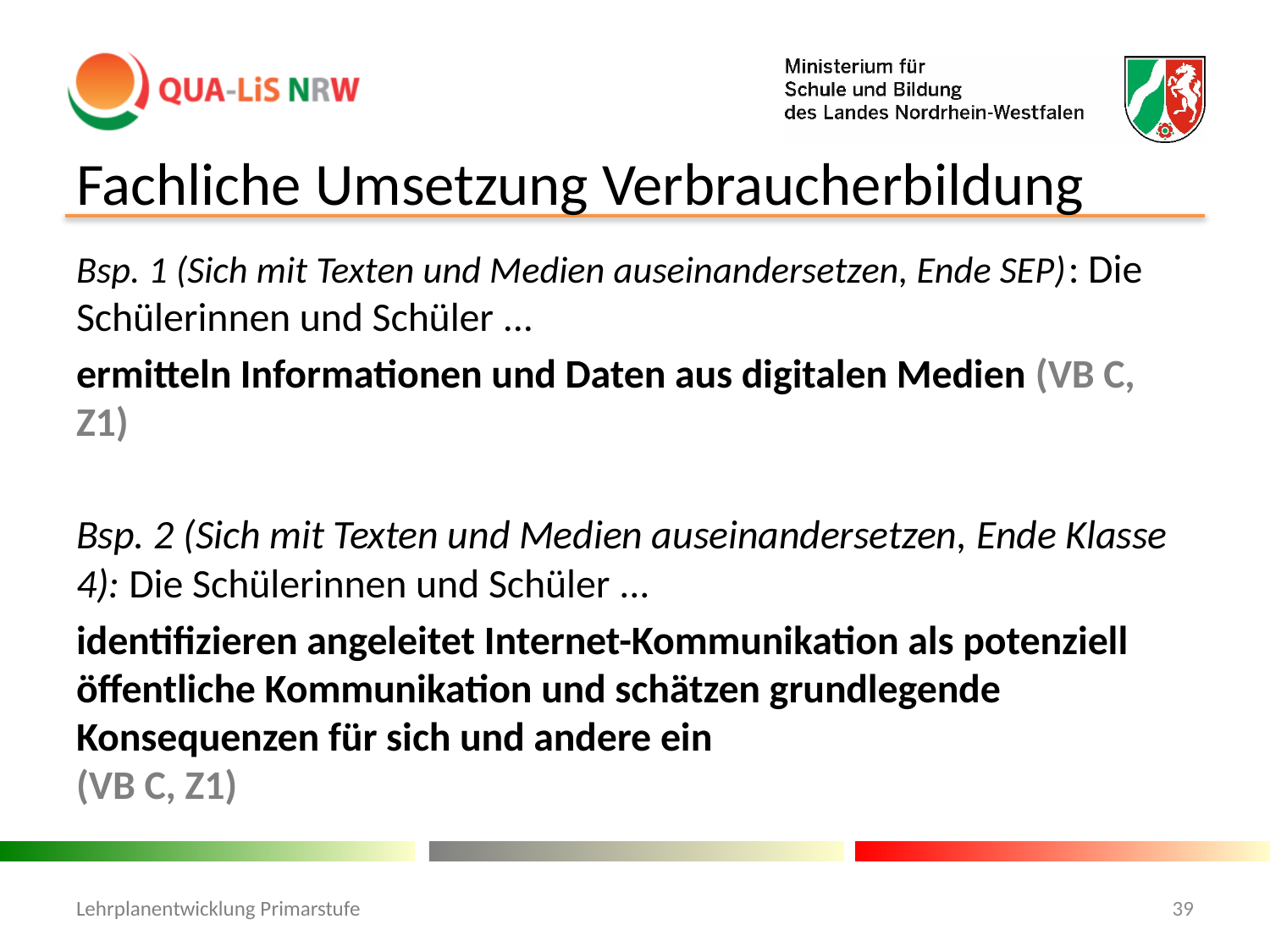

# Fachliche Umsetzung Verbraucherbildung
Bsp. 1 (Sich mit Texten und Medien auseinandersetzen, Ende SEP): Die Schülerinnen und Schüler ...
ermitteln Informationen und Daten aus digitalen Medien (VB C, Z1)

Bsp. 2 (Sich mit Texten und Medien auseinandersetzen, Ende Klasse 4): Die Schülerinnen und Schüler ...
identifizieren angeleitet Internet-Kommunikation als potenziell öffentliche Kommunikation und schätzen grundlegende Konsequenzen für sich und andere ein
(VB C, Z1)
Lehrplanentwicklung Primarstufe

39